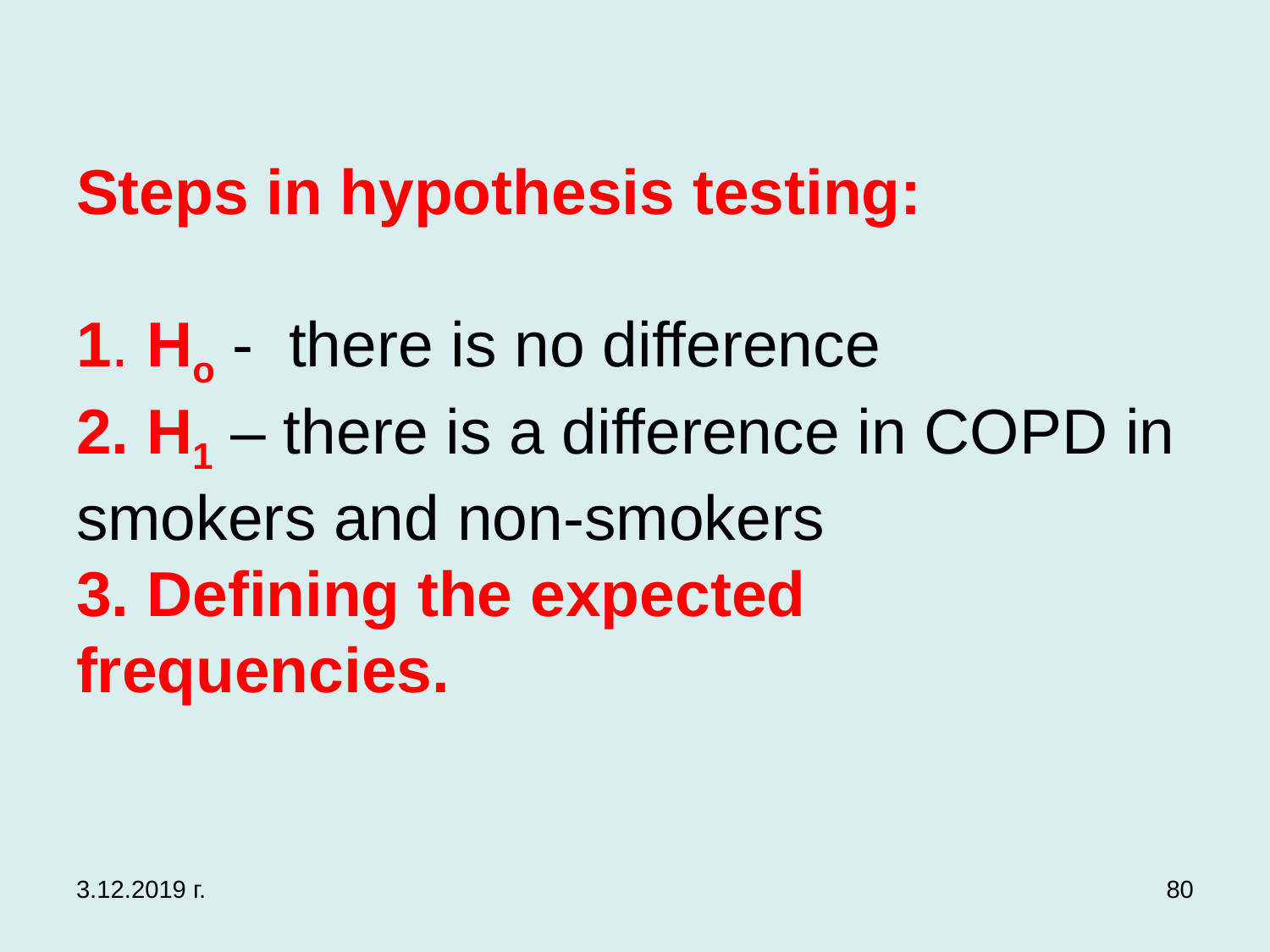

# Steps in hypothesis testing: 1. Ho -  there is no difference 2. H1 – there is a difference in COPD in smokers and non-smokers 3. Defining the expected frequencies.
3.12.2019 г.
80